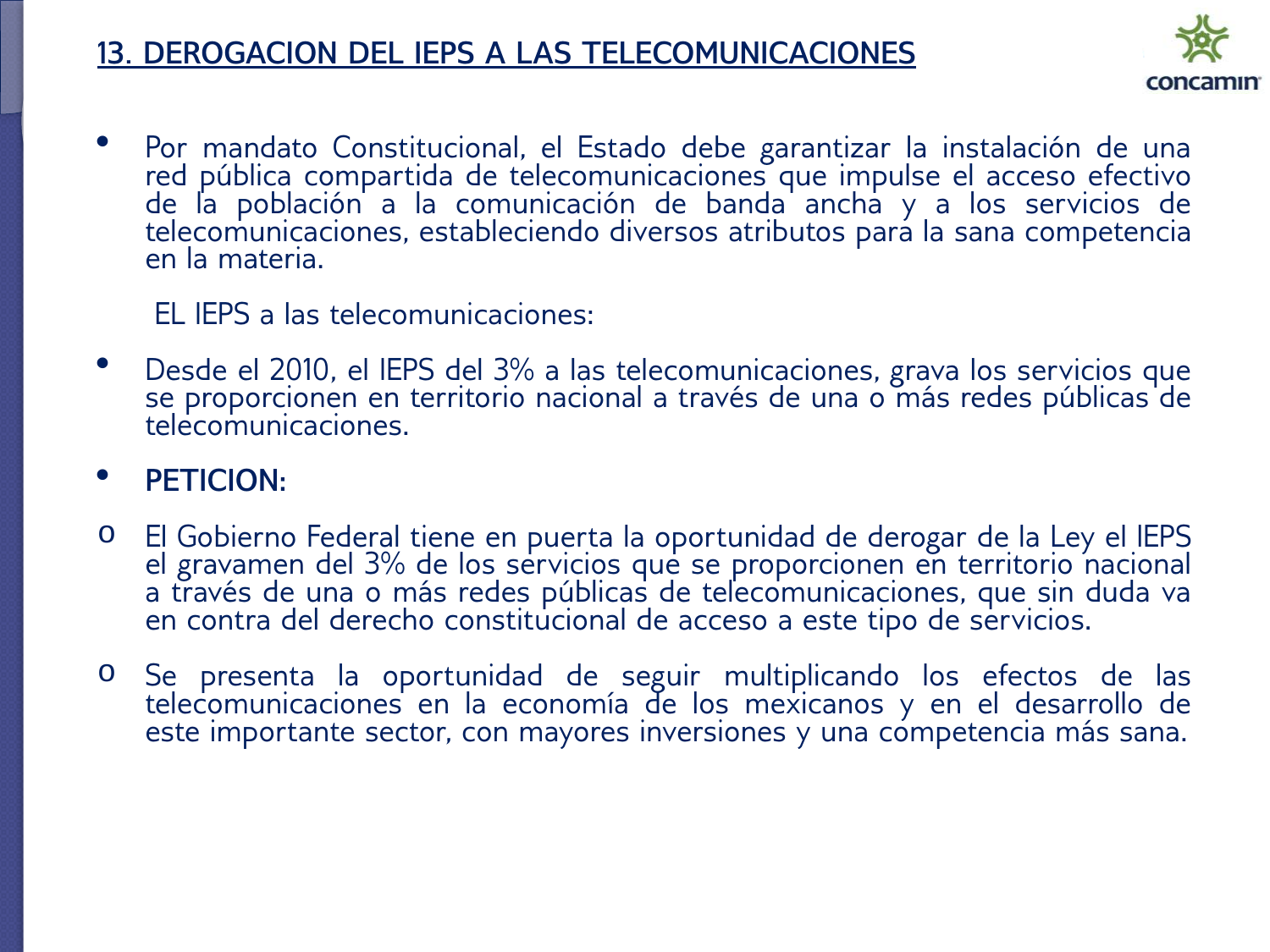

13. DEROGACION DEL IEPS A LAS TELECOMUNICACIONES

Por mandato Constitucional, el Estado debe garantizar la instalación de una red pública compartida de telecomunicaciones que impulse el acceso efectivo de la población a la comunicación de banda ancha y a los servicios de telecomunicaciones, estableciendo diversos atributos para la sana competencia en la materia.

      EL IEPS a las telecomunicaciones:

Desde el 2010, el IEPS del 3% a las telecomunicaciones, grava los servicios que se proporcionen en territorio nacional a través de una o más redes públicas de telecomunicaciones.

PETICION:

El Gobierno Federal tiene en puerta la oportunidad de derogar de la Ley el IEPS el gravamen del 3% de los servicios que se proporcionen en territorio nacional a través de una o más redes públicas de telecomunicaciones, que sin duda va en contra del derecho constitucional de acceso a este tipo de servicios.

Se presenta la oportunidad de seguir multiplicando los efectos de las telecomunicaciones en la economía de los mexicanos y en el desarrollo de este importante sector, con mayores inversiones y una competencia más sana.